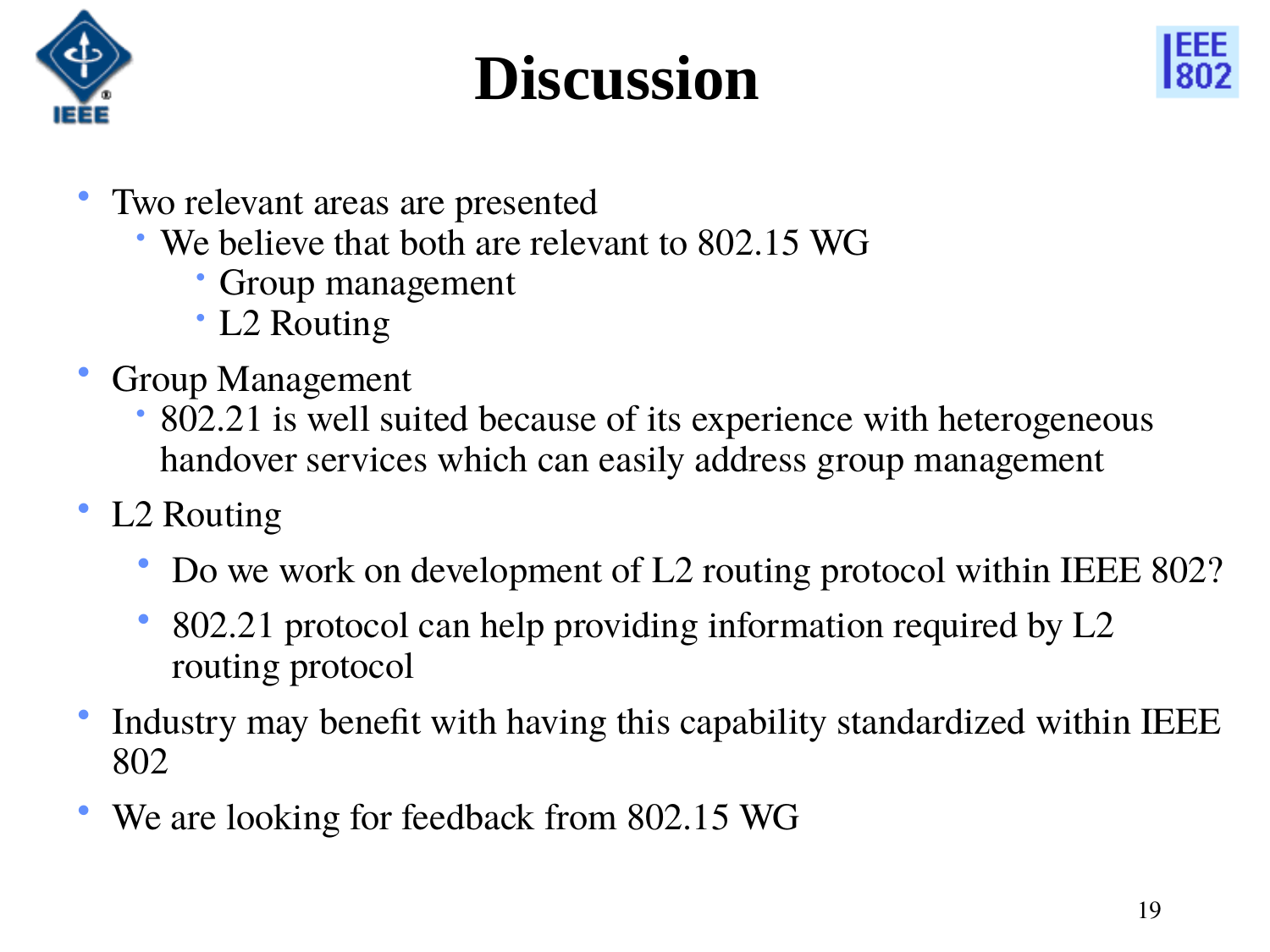

# Discussion
Two relevant areas are presented
We believe that both are relevant to 802.15 WG
Group management
L2 Routing
Group Management
802.21 is well suited because of its experience with heterogeneous handover services which can easily address group management
L2 Routing
Do we work on development of L2 routing protocol within IEEE 802?
802.21 protocol can help providing information required by L2 routing protocol
Industry may benefit with having this capability standardized within IEEE 802
We are looking for feedback from 802.15 WG

19